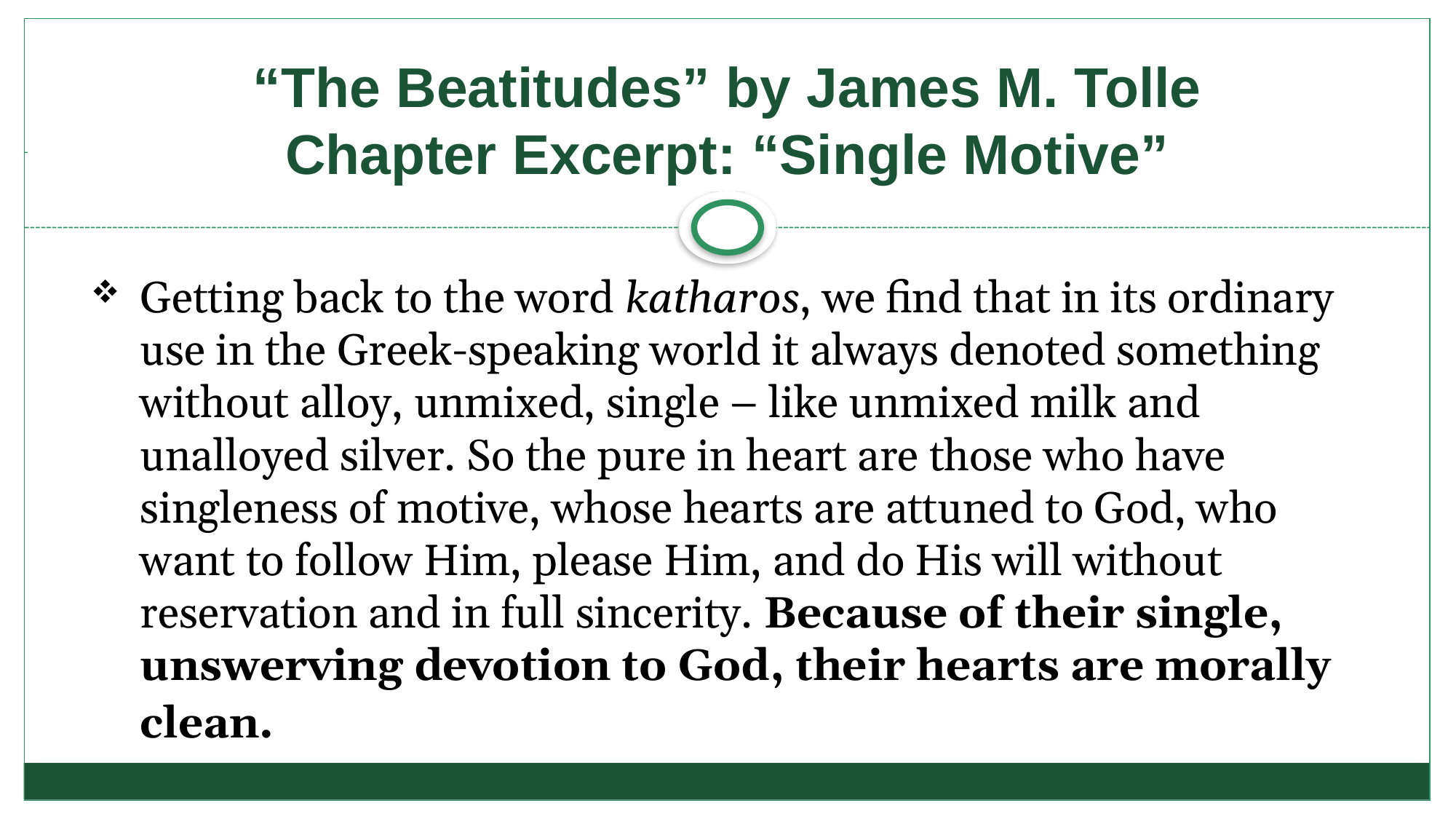

# “The Beatitudes” by James M. Tolle Chapter Excerpt: “Single Motive”
Getting back to the word katharos, we find that in its ordinary use in the Greek-speaking world it always denoted something without alloy, unmixed, single – like unmixed milk and unalloyed silver. So the pure in heart are those who have singleness of motive, whose hearts are attuned to God, who want to follow Him, please Him, and do His will without reservation and in full sincerity. Because of their single, unswerving devotion to God, their hearts are morally clean.